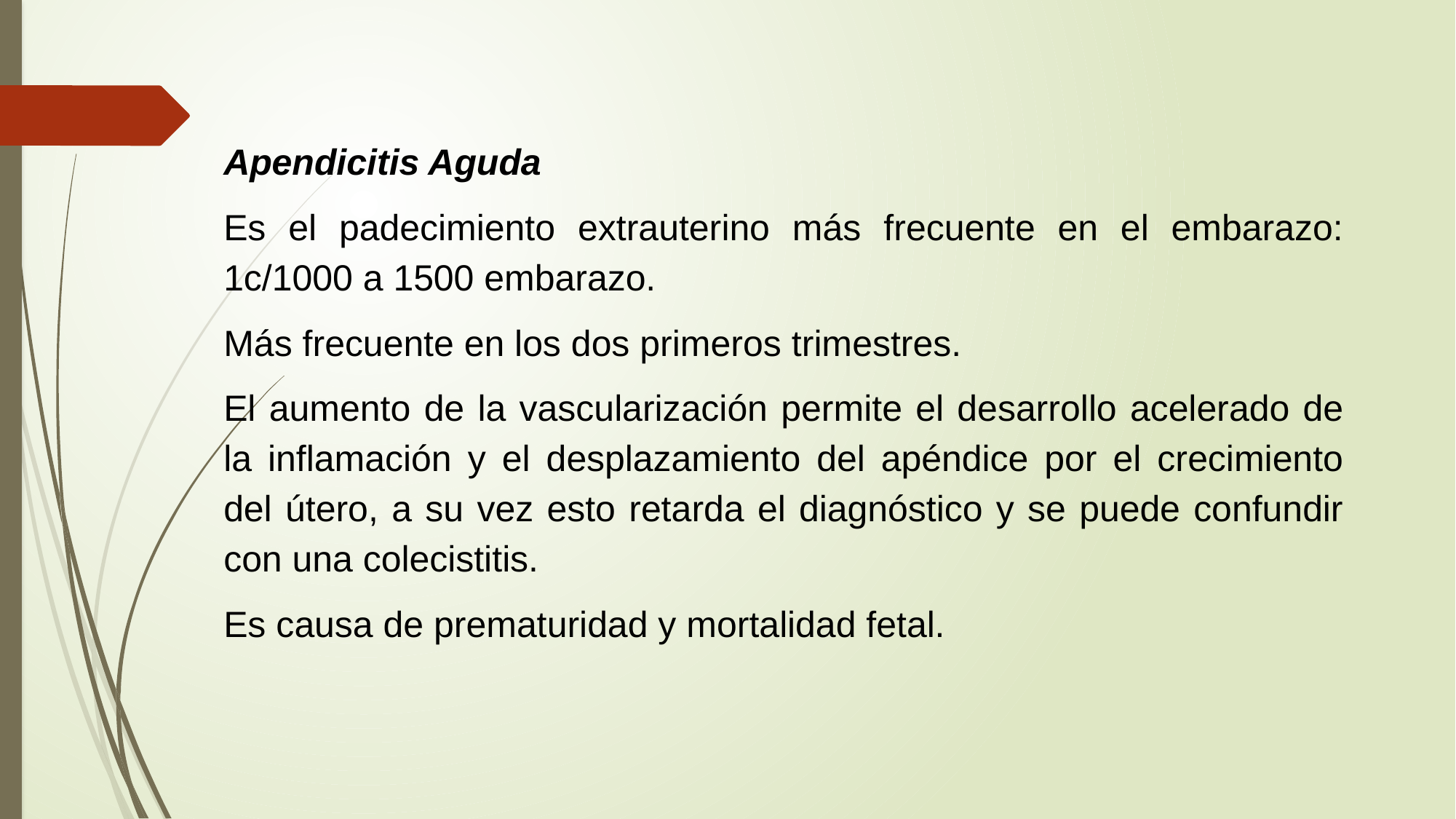

Apendicitis Aguda
Es el padecimiento extrauterino más frecuente en el embarazo: 1c/1000 a 1500 embarazo.
Más frecuente en los dos primeros trimestres.
El aumento de la vascularización permite el desarrollo acelerado de la inflamación y el desplazamiento del apéndice por el crecimiento del útero, a su vez esto retarda el diagnóstico y se puede confundir con una colecistitis.
Es causa de prematuridad y mortalidad fetal.